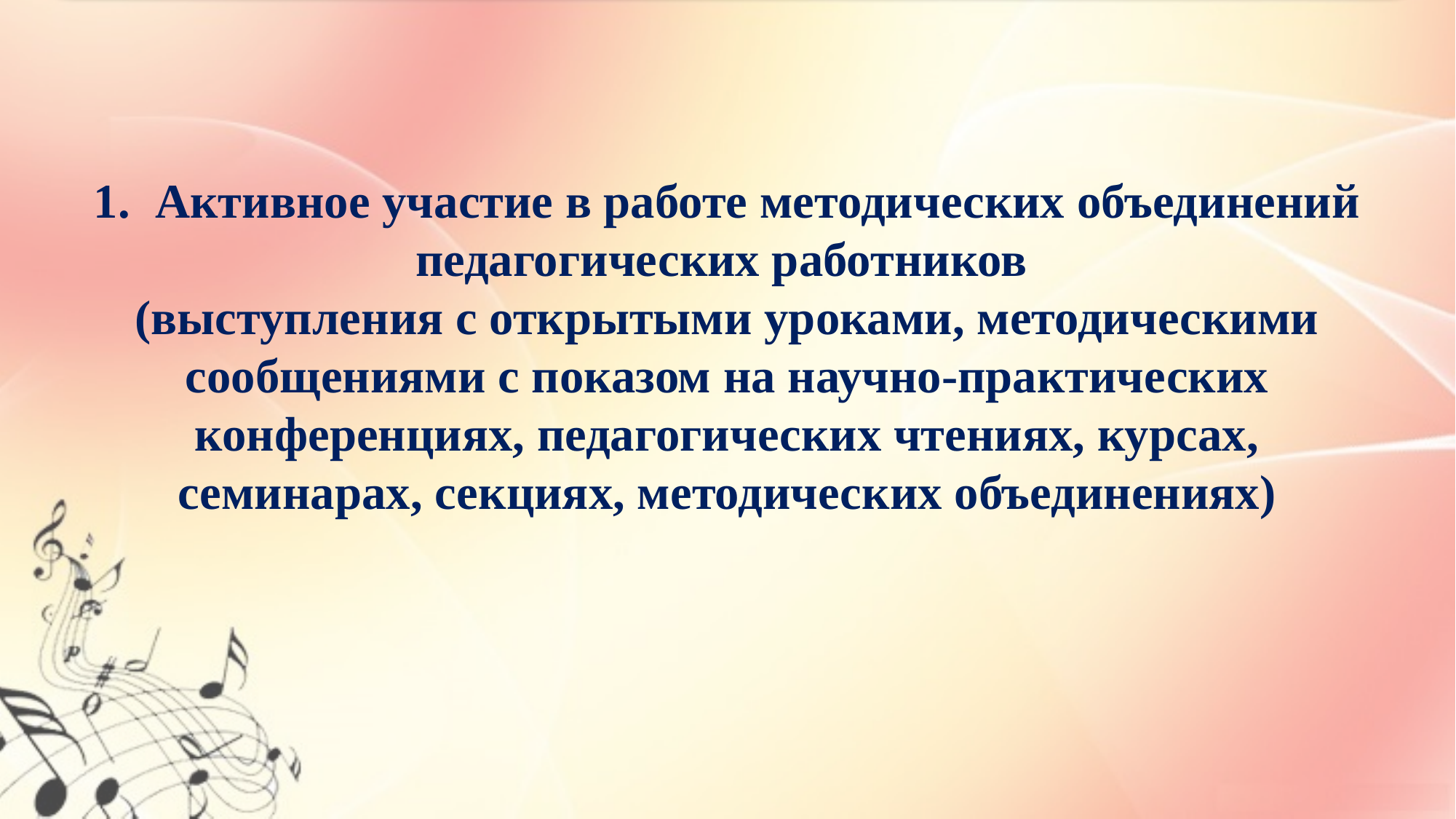

Активное участие в работе методических объединений
педагогических работников
(выступления с открытыми уроками, методическими сообщениями с показом на научно-практических конференциях, педагогических чтениях, курсах, семинарах, секциях, методических объединениях)